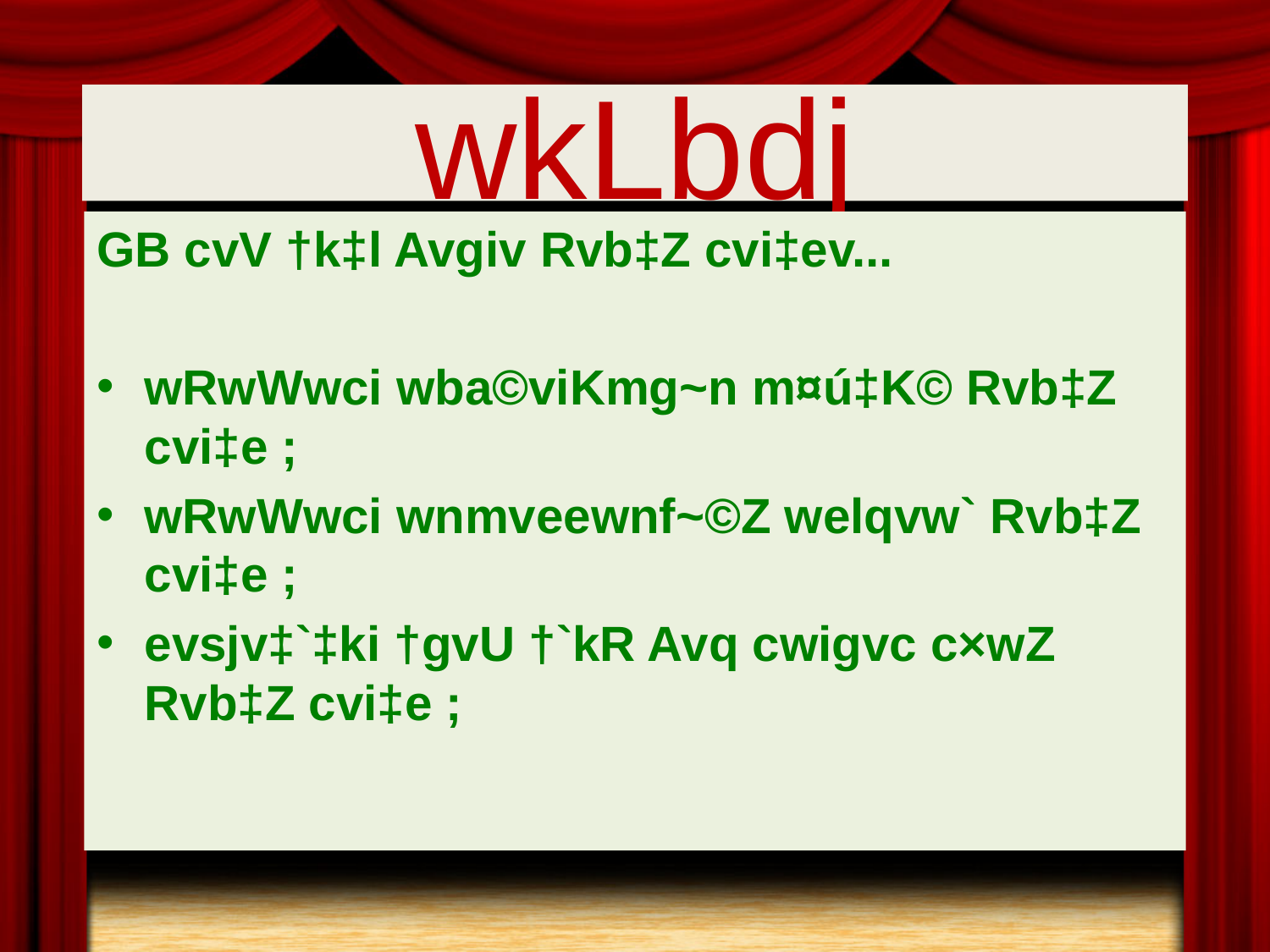

# wkLbdj
GB cvV †k‡l Avgiv Rvb‡Z cvi‡ev...

wRwWwci wba©viKmg~n m¤ú‡K© Rvb‡Z cvi‡e ;
wRwWwci wnmveewnf~©Z welqvw` Rvb‡Z cvi‡e ;
evsjv‡`‡ki †gvU †`kR Avq cwigvc c×wZ Rvb‡Z cvi‡e ;